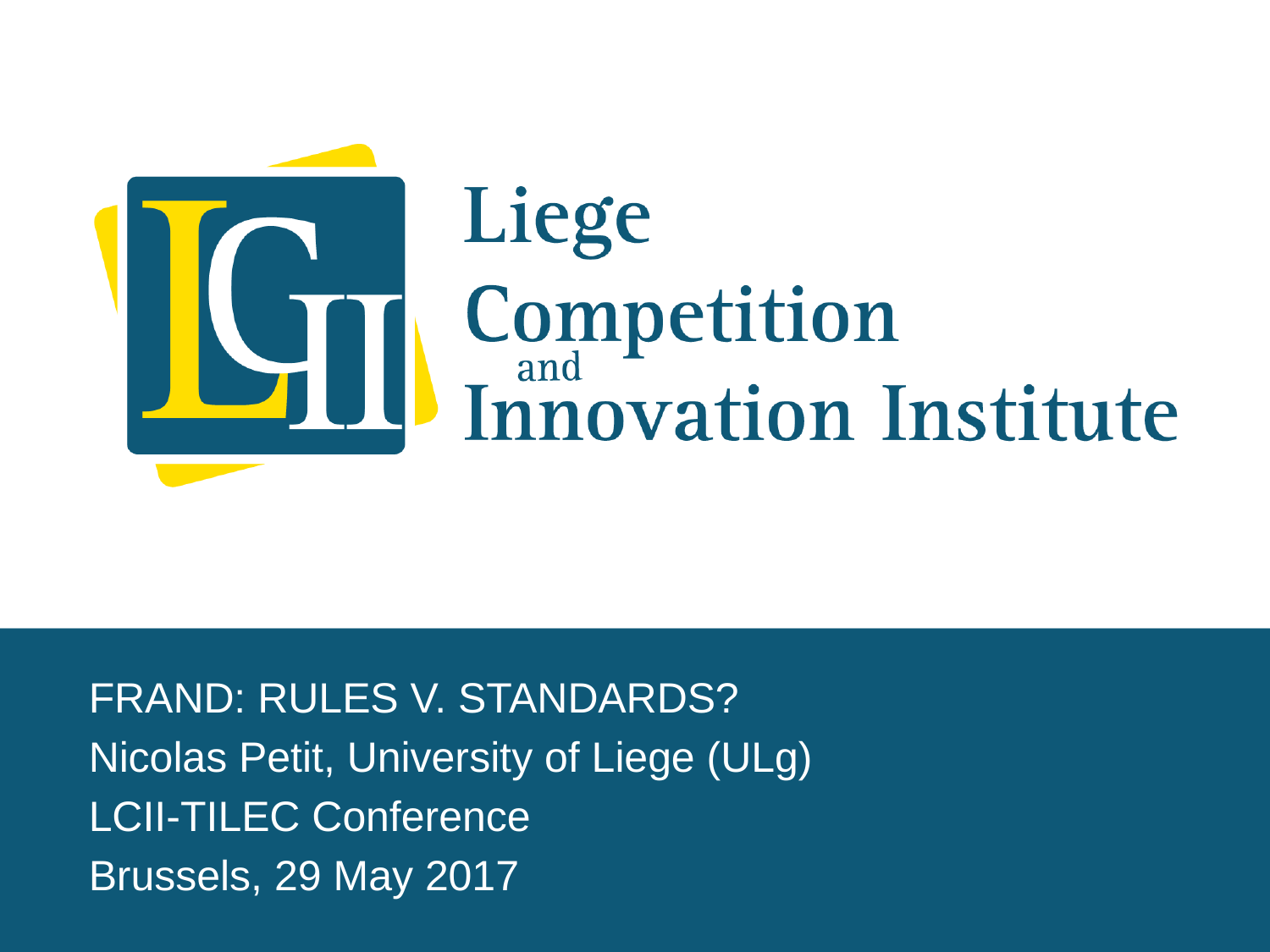

FRAND: RULES V. STANDARDS?
Nicolas Petit, University of Liege (ULg)
LCII-TILEC Conference
Brussels, 29 May 2017